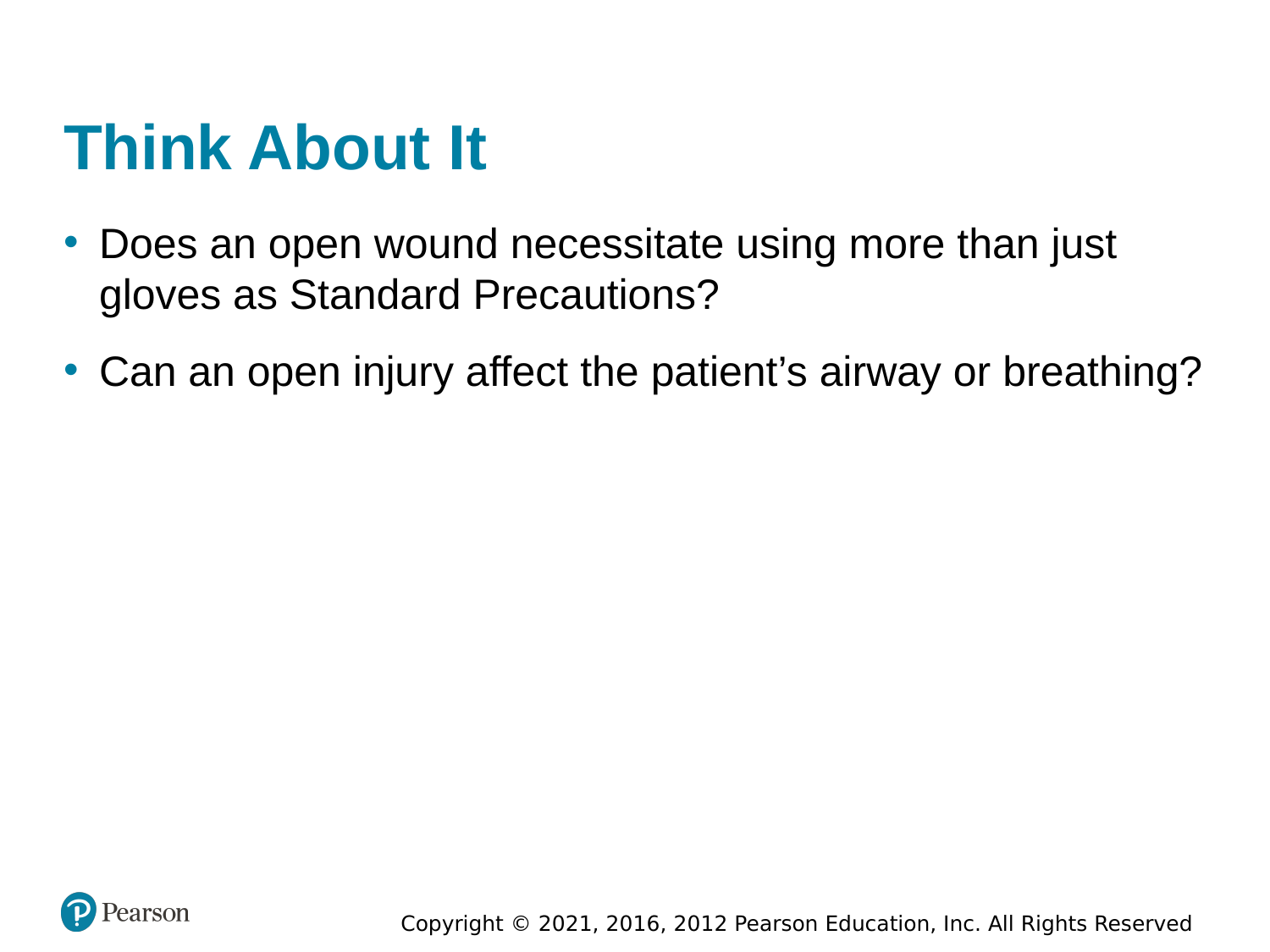

# Think About It
Does an open wound necessitate using more than just gloves as Standard Precautions?
Can an open injury affect the patient’s airway or breathing?